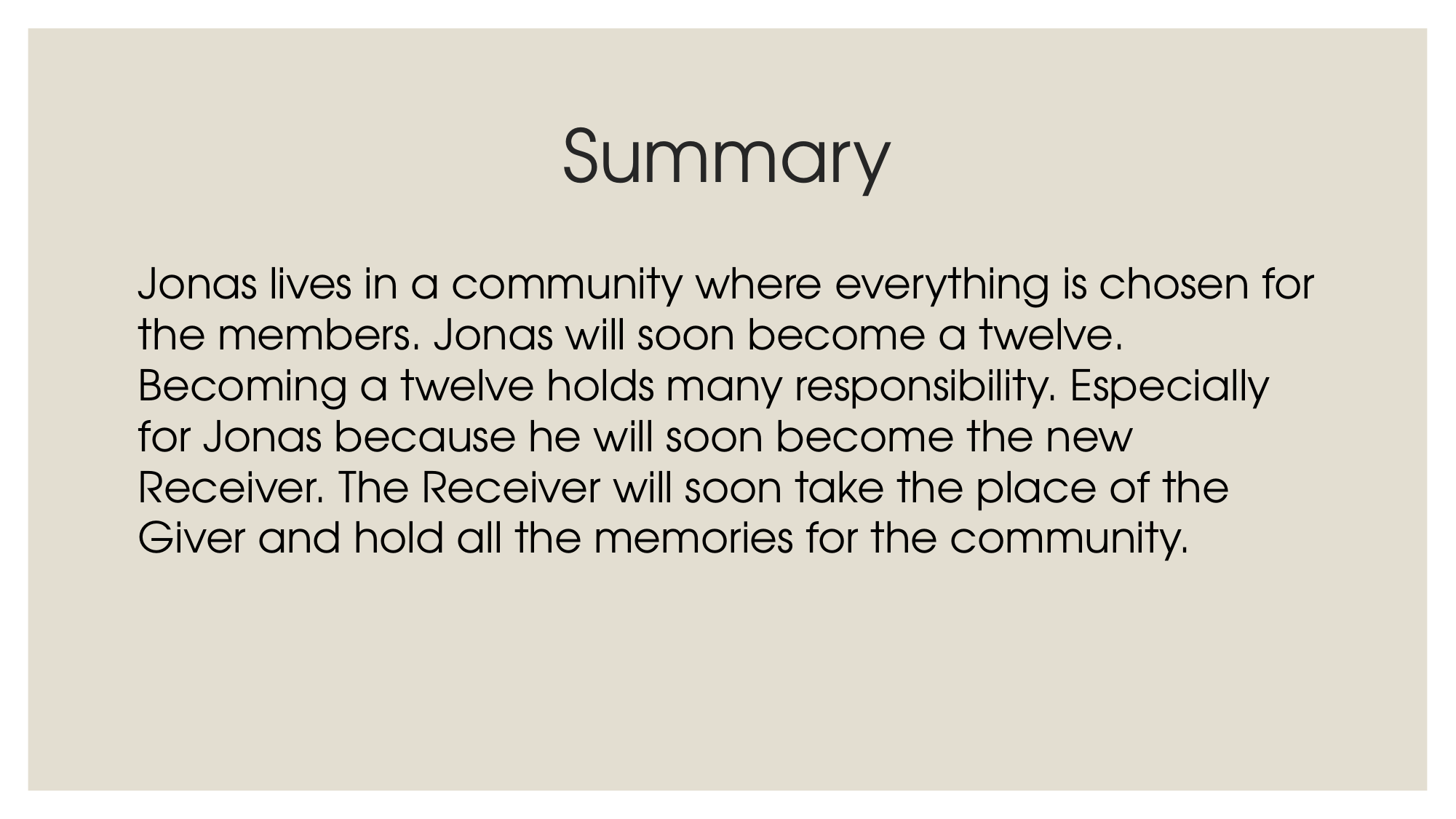

# Summary
Jonas lives in a community where everything is chosen for the members. Jonas will soon become a twelve. Becoming a twelve holds many responsibility. Especially for Jonas because he will soon become the new Receiver. The Receiver will soon take the place of the Giver and hold all the memories for the community.